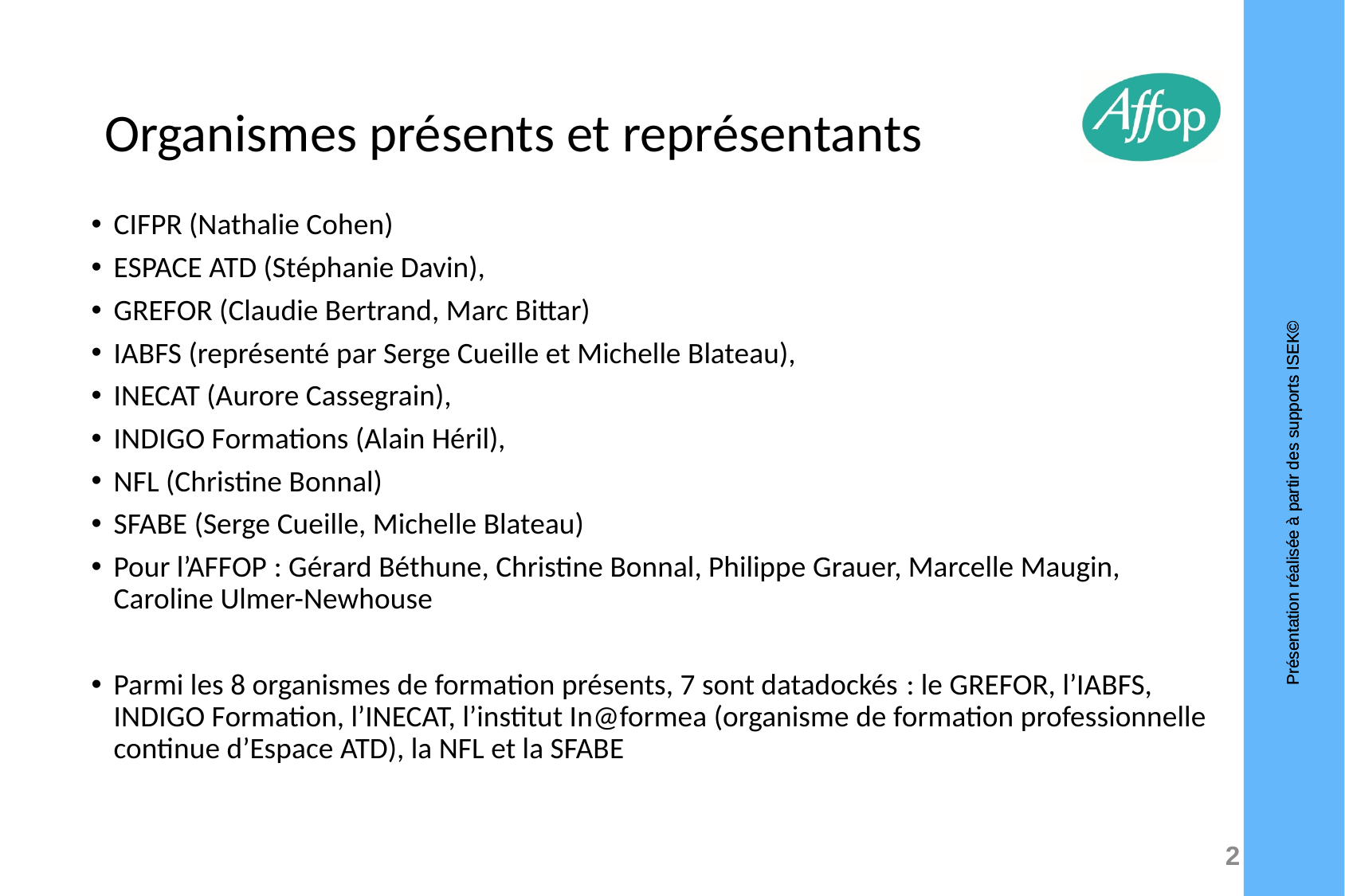

# Organismes présents et représentants
CIFPR (Nathalie Cohen)
ESPACE ATD (Stéphanie Davin),
GREFOR (Claudie Bertrand, Marc Bittar)
IABFS (représenté par Serge Cueille et Michelle Blateau),
INECAT (Aurore Cassegrain),
INDIGO Formations (Alain Héril),
NFL (Christine Bonnal)
SFABE (Serge Cueille, Michelle Blateau)
Pour l’AFFOP : Gérard Béthune, Christine Bonnal, Philippe Grauer, Marcelle Maugin, Caroline Ulmer-Newhouse

Parmi les 8 organismes de formation présents, 7 sont datadockés : le GREFOR, l’IABFS, INDIGO Formation, l’INECAT, l’institut In@formea (organisme de formation professionnelle continue d’Espace ATD), la NFL et la SFABE

2